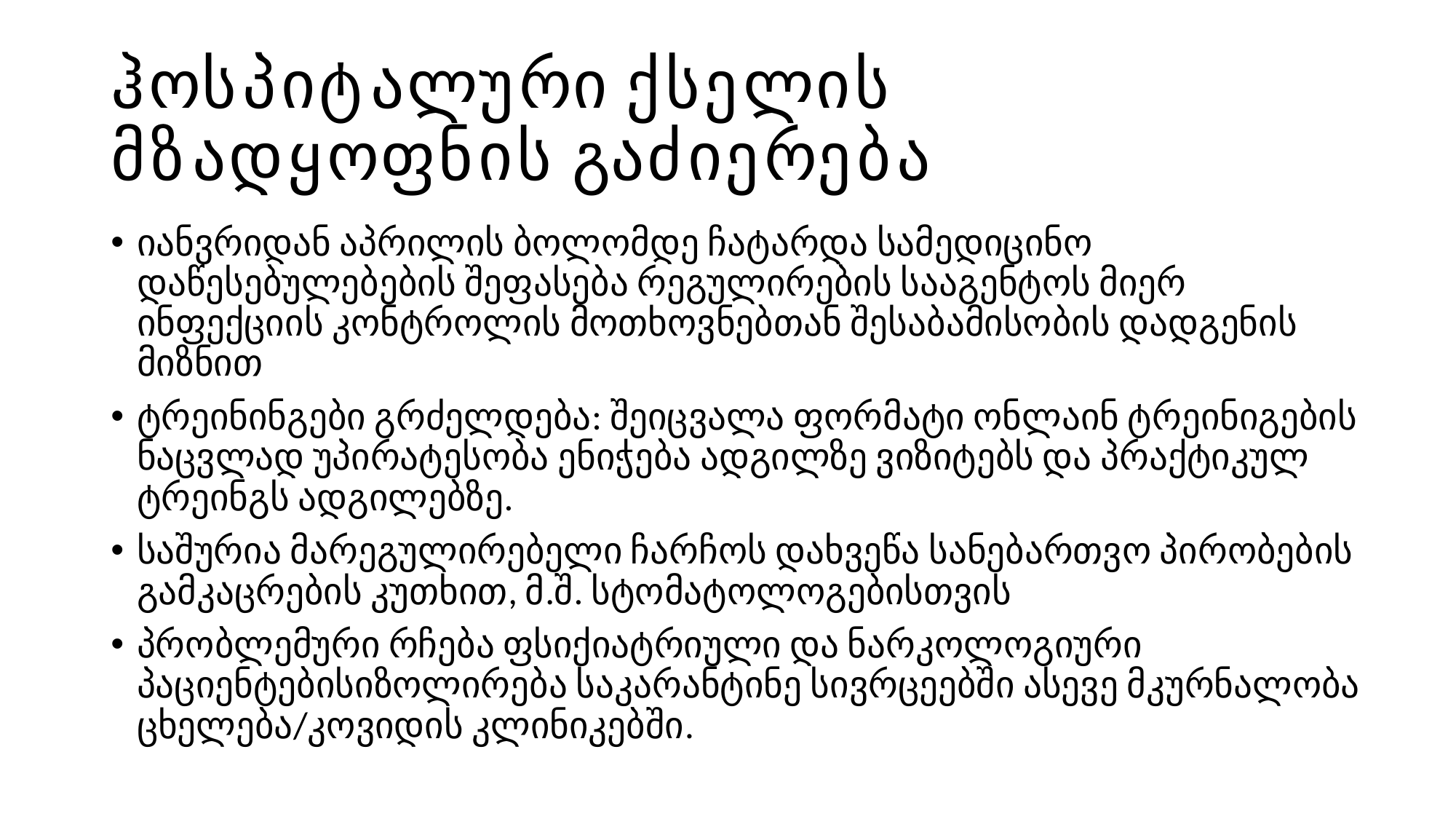

# ჰოსპიტალური ქსელის მზადყოფნის გაძ₾იერება
იანვრიდან აპრილის ბოლომდე ჩატარდა სამედიცინო დაწესებულებების შეფასება რეგულირების სააგენტოს მიერ ინფექციის კონტროლის მოთხოვნებთან შესაბამისობის დადგენის მიზნით
ტრეინინგები გრძელდება: შეიცვალა ფორმატი ონლაინ ტრეინიგების ნაცვლად უპირატესობა ენიჭება ადგილზე ვიზიტებს და პრაქტიკულ ტრეინგს ადგილებზე.
საშურია მარეგულირებელი ჩარჩოს დახვეწა სანებართვო პირობების გამკაცრების კუთხით, მ.შ. სტომატოლოგებისთვის
პრობლემური რჩება ფსიქიატრიული და ნარკოლოგიური პაციენტებისიზოლირება საკარანტინე სივრცეებში ასევე მკურნალობა ცხელება/კოვიდის კლინიკებში.